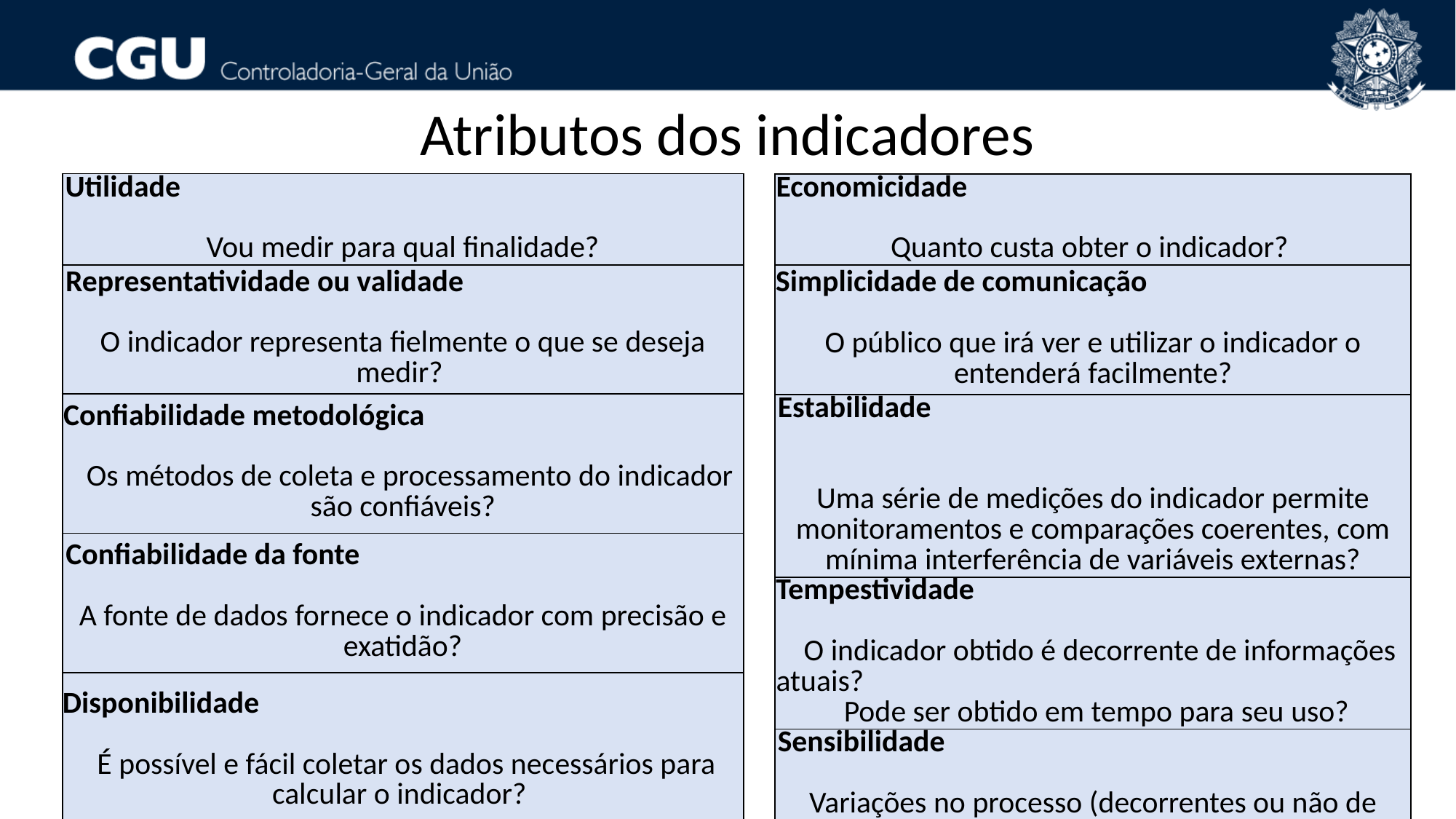

# Atributos dos indicadores
| Utilidade Vou medir para qual finalidade? |
| --- |
| Representatividade ou validade O indicador representa fielmente o que se deseja medir? |
| Confiabilidade metodológica Os métodos de coleta e processamento do indicador são confiáveis? |
| Confiabilidade da fonte A fonte de dados fornece o indicador com precisão e exatidão? |
| Disponibilidade É possível e fácil coletar os dados necessários para calcular o indicador? |
| Economicidade Quanto custa obter o indicador? |
| --- |
| Simplicidade de comunicação O público que irá ver e utilizar o indicador o entenderá facilmente? |
| Estabilidade Uma série de medições do indicador permite monitoramentos e comparações coerentes, com mínima interferência de variáveis externas? |
| Tempestividade O indicador obtido é decorrente de informações atuais? Pode ser obtido em tempo para seu uso? |
| Sensibilidade Variações no processo (decorrentes ou não de intervenções intencionais) refletem-se no resultado do indicador? |